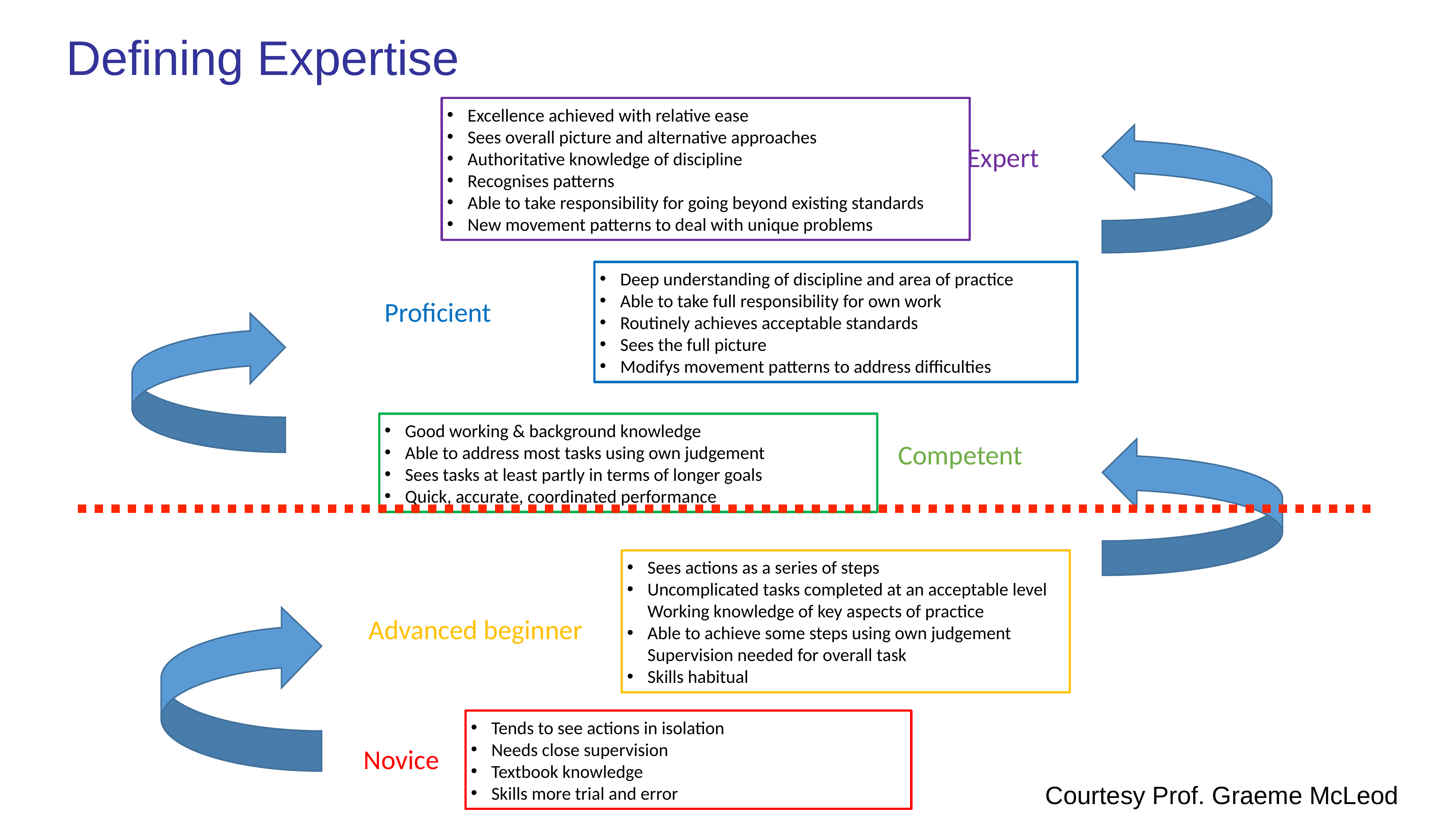

# Defining Expertise
Excellence achieved with relative ease
Sees overall picture and alternative approaches
Authoritative knowledge of discipline
Recognises patterns
Able to take responsibility for going beyond existing standards
New movement patterns to deal with unique problems

Expert
Deep understanding of discipline and area of practice
Able to take full responsibility for own work
Routinely achieves acceptable standards
Sees the full picture
Modifys movement patterns to address difficulties
Proficient

Good working & background knowledge
Able to address most tasks using own judgement
Sees tasks at least partly in terms of longer goals
Quick, accurate, coordinated performance
Competent

Sees actions as a series of steps
Uncomplicated tasks completed at an acceptable level Working knowledge of key aspects of practice
Able to achieve some steps using own judgement Supervision needed for overall task
Skills habitual
Advanced beginner

Tends to see actions in isolation
Needs close supervision
Textbook knowledge
Skills more trial and error
Novice
Courtesy Prof. Graeme McLeod